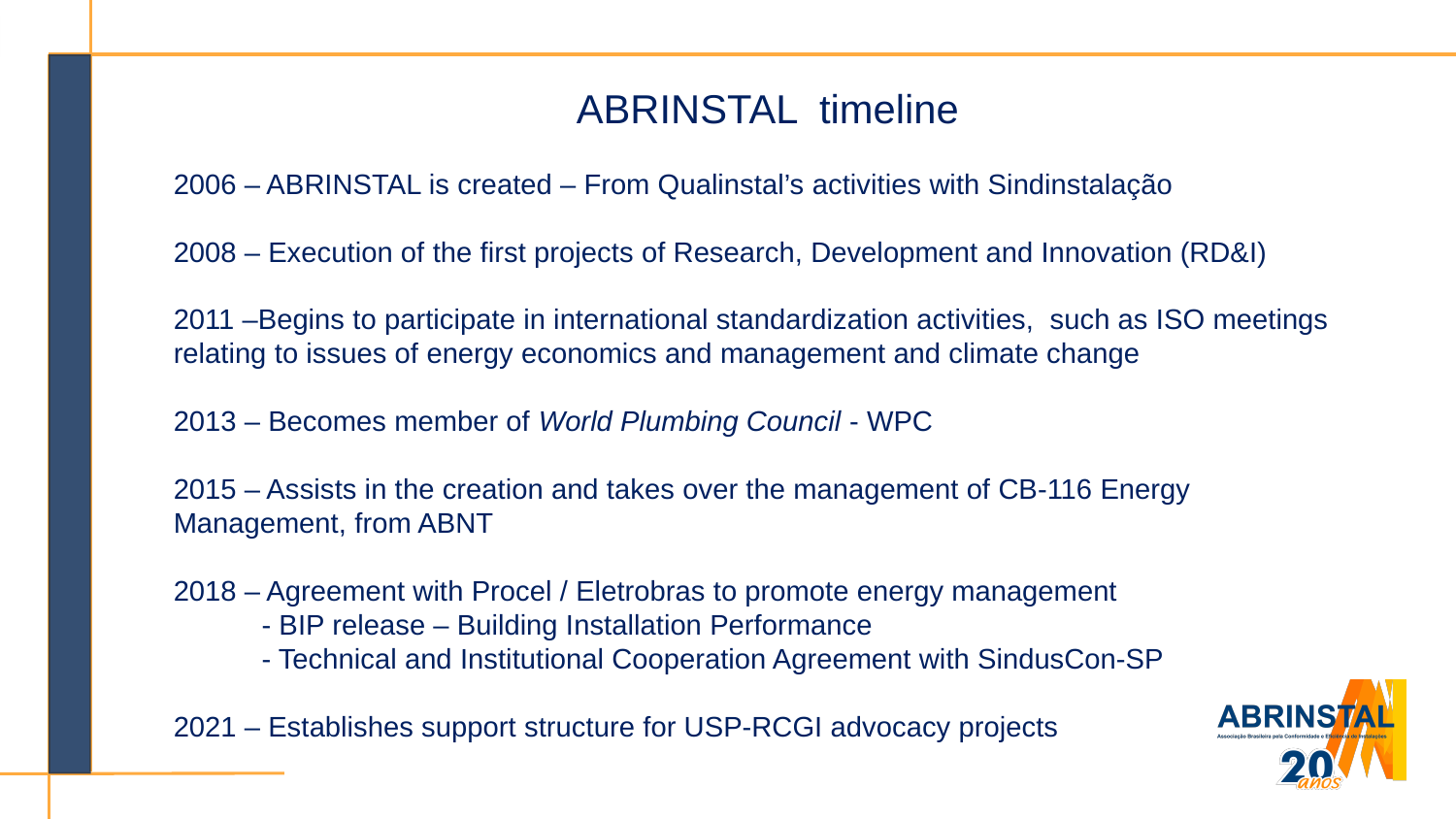

ABRINSTAL  timeline

2006 – ABRINSTAL is created – From Qualinstal’s activities with Sindinstalação

2008 – Execution of the first projects of Research, Development and Innovation (RD&I)
2011 –Begins to participate in international standardization activities,  such as ISO meetings relating to issues of energy economics and management and climate change

2013 – Becomes member of World Plumbing Council - WPC

2015 – Assists in the creation and takes over the management of CB-116 Energy Management, from ABNT

2018 – Agreement with Procel / Eletrobras to promote energy management
           - BIP release – Building Installation Performance
           - Technical and Institutional Cooperation Agreement with SindusCon-SP

2021 – Establishes support structure for USP-RCGI advocacy projects